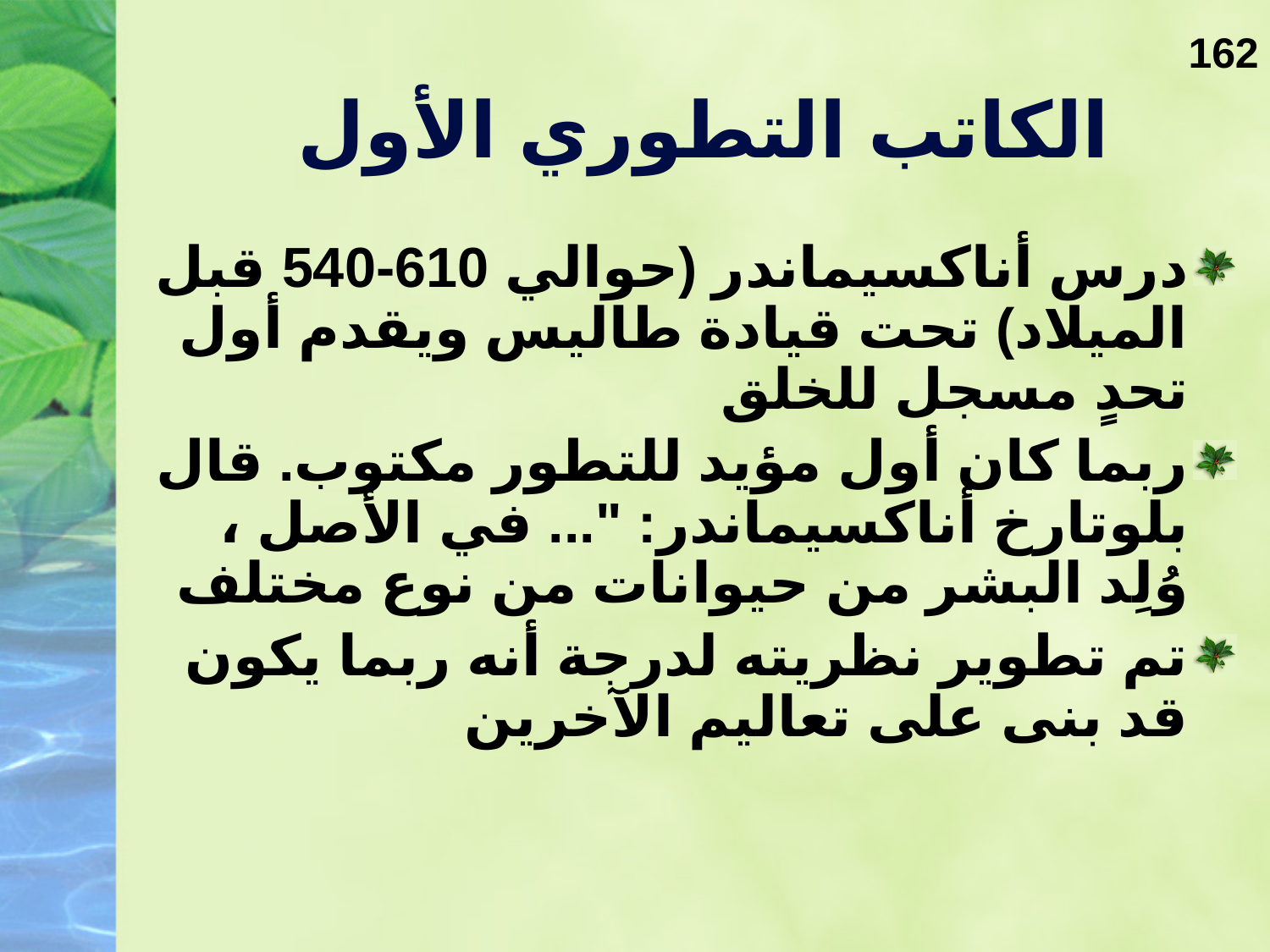

162
# الكاتب التطوري الأول
درس أناكسيماندر (حوالي 610-540 قبل الميلاد) تحت قيادة طاليس ويقدم أول تحدٍ مسجل للخلق
ربما كان أول مؤيد للتطور مكتوب. قال بلوتارخ أناكسيماندر: "... في الأصل ، وُلِد البشر من حيوانات من نوع مختلف
تم تطوير نظريته لدرجة أنه ربما يكون قد بنى على تعاليم الآخرين